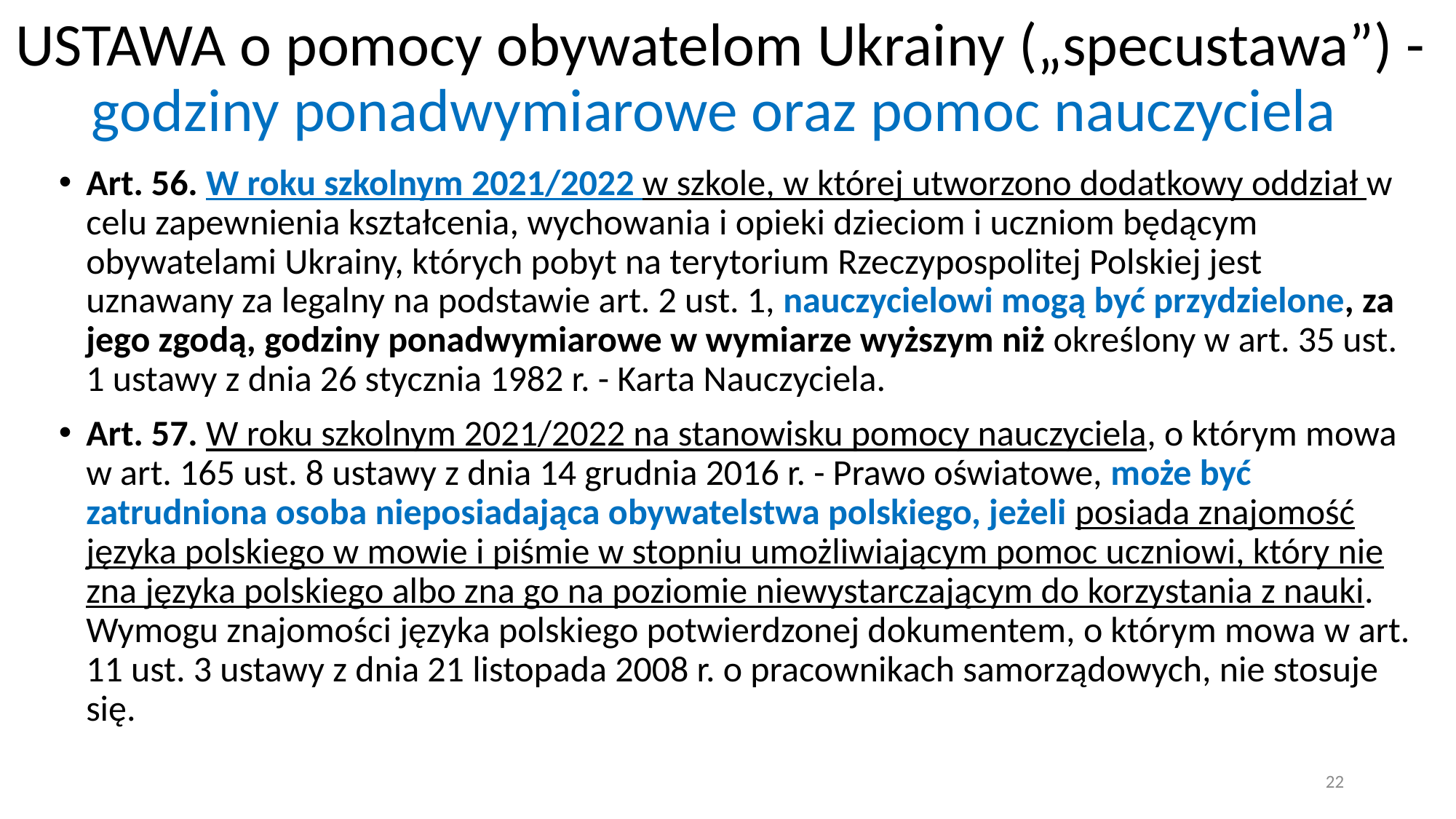

# USTAWA o pomocy obywatelom Ukrainy („specustawa”) - godziny ponadwymiarowe oraz pomoc nauczyciela
Art. 56. W roku szkolnym 2021/2022 w szkole, w której utworzono dodatkowy oddział w celu zapewnienia kształcenia, wychowania i opieki dzieciom i uczniom będącym obywatelami Ukrainy, których pobyt na terytorium Rzeczypospolitej Polskiej jest uznawany za legalny na podstawie art. 2 ust. 1, nauczycielowi mogą być przydzielone, za jego zgodą, godziny ponadwymiarowe w wymiarze wyższym niż określony w art. 35 ust. 1 ustawy z dnia 26 stycznia 1982 r. - Karta Nauczyciela.
Art. 57. W roku szkolnym 2021/2022 na stanowisku pomocy nauczyciela, o którym mowa w art. 165 ust. 8 ustawy z dnia 14 grudnia 2016 r. - Prawo oświatowe, może być zatrudniona osoba nieposiadająca obywatelstwa polskiego, jeżeli posiada znajomość języka polskiego w mowie i piśmie w stopniu umożliwiającym pomoc uczniowi, który nie zna języka polskiego albo zna go na poziomie niewystarczającym do korzystania z nauki. Wymogu znajomości języka polskiego potwierdzonej dokumentem, o którym mowa w art. 11 ust. 3 ustawy z dnia 21 listopada 2008 r. o pracownikach samorządowych, nie stosuje się.

22